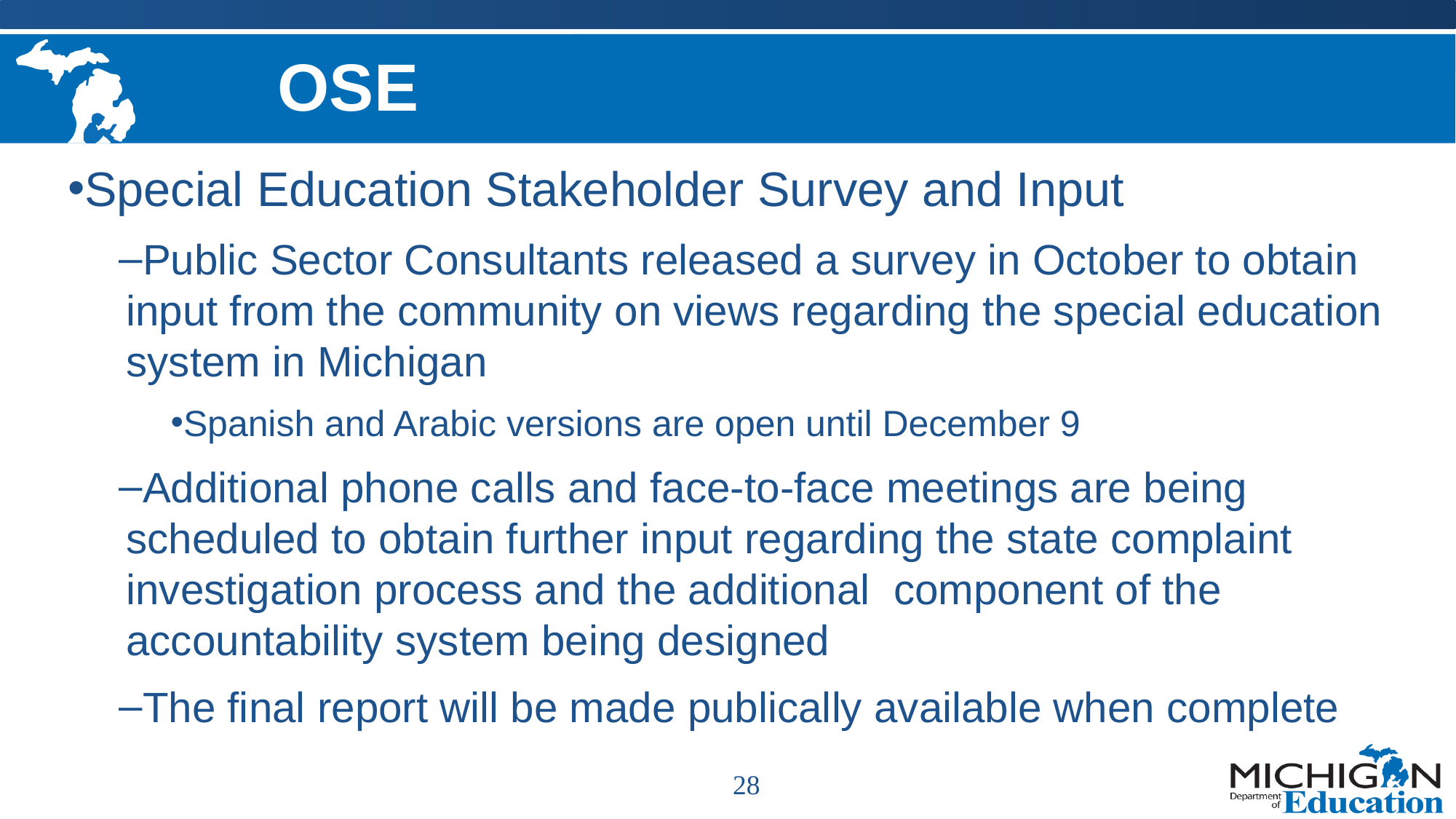

# OSE
Special Education Stakeholder Survey and Input
Public Sector Consultants released a survey in October to obtain input from the community on views regarding the special education system in Michigan
Spanish and Arabic versions are open until December 9
Additional phone calls and face-to-face meetings are being scheduled to obtain further input regarding the state complaint investigation process and the additional  component of the accountability system being designed
The final report will be made publically available when complete

28